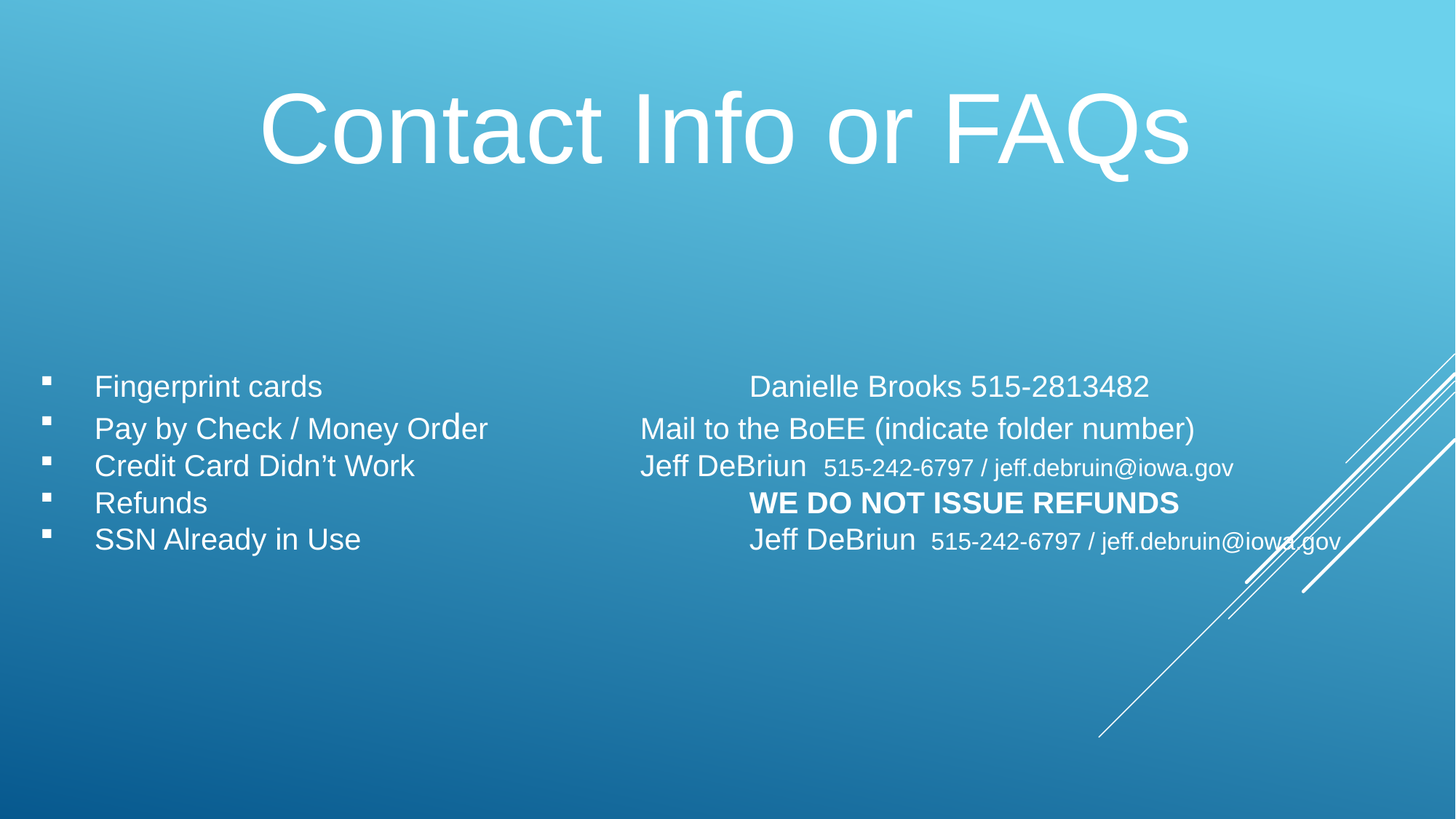

#
Contact Info or FAQs

Fingerprint cards				Danielle Brooks 515-2813482
Pay by Check / Money Order		Mail to the BoEE (indicate folder number)
Credit Card Didn’t Work			Jeff DeBriun  515-242-6797 / jeff.debruin@iowa.gov
Refunds					WE DO NOT ISSUE REFUNDS
SSN Already in Use				Jeff DeBriun  515-242-6797 / jeff.debruin@iowa.gov